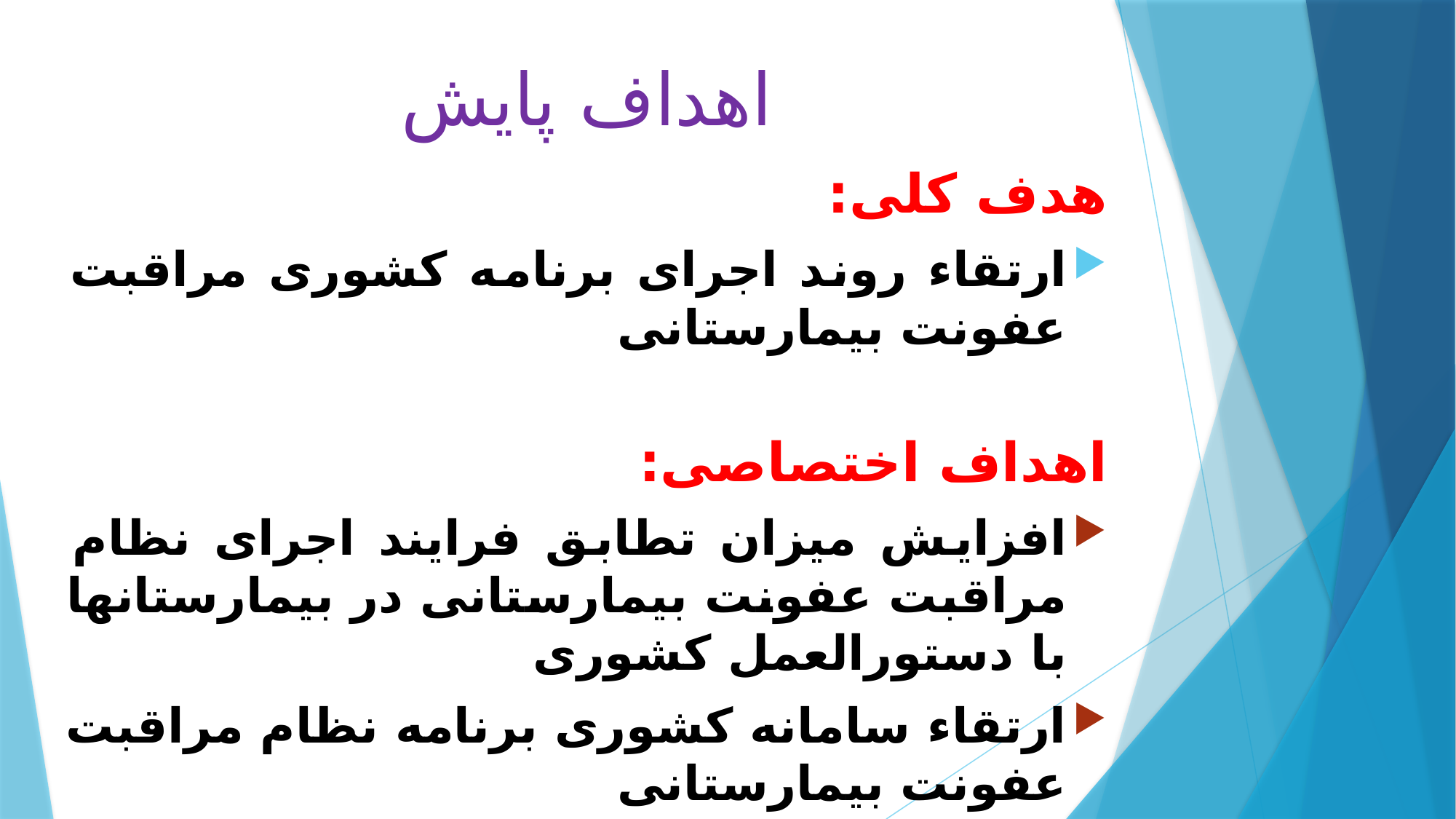

# اهداف پایش
هدف کلی:
ارتقاء روند اجرای برنامه کشوری مراقبت عفونت بیمارستانی

اهداف اختصاصی:
افزایش میزان تطابق فرایند اجرای نظام مراقبت عفونت بیمارستانی در بیمارستانها با دستورالعمل کشوری
ارتقاء سامانه کشوری برنامه نظام مراقبت عفونت بیمارستانی